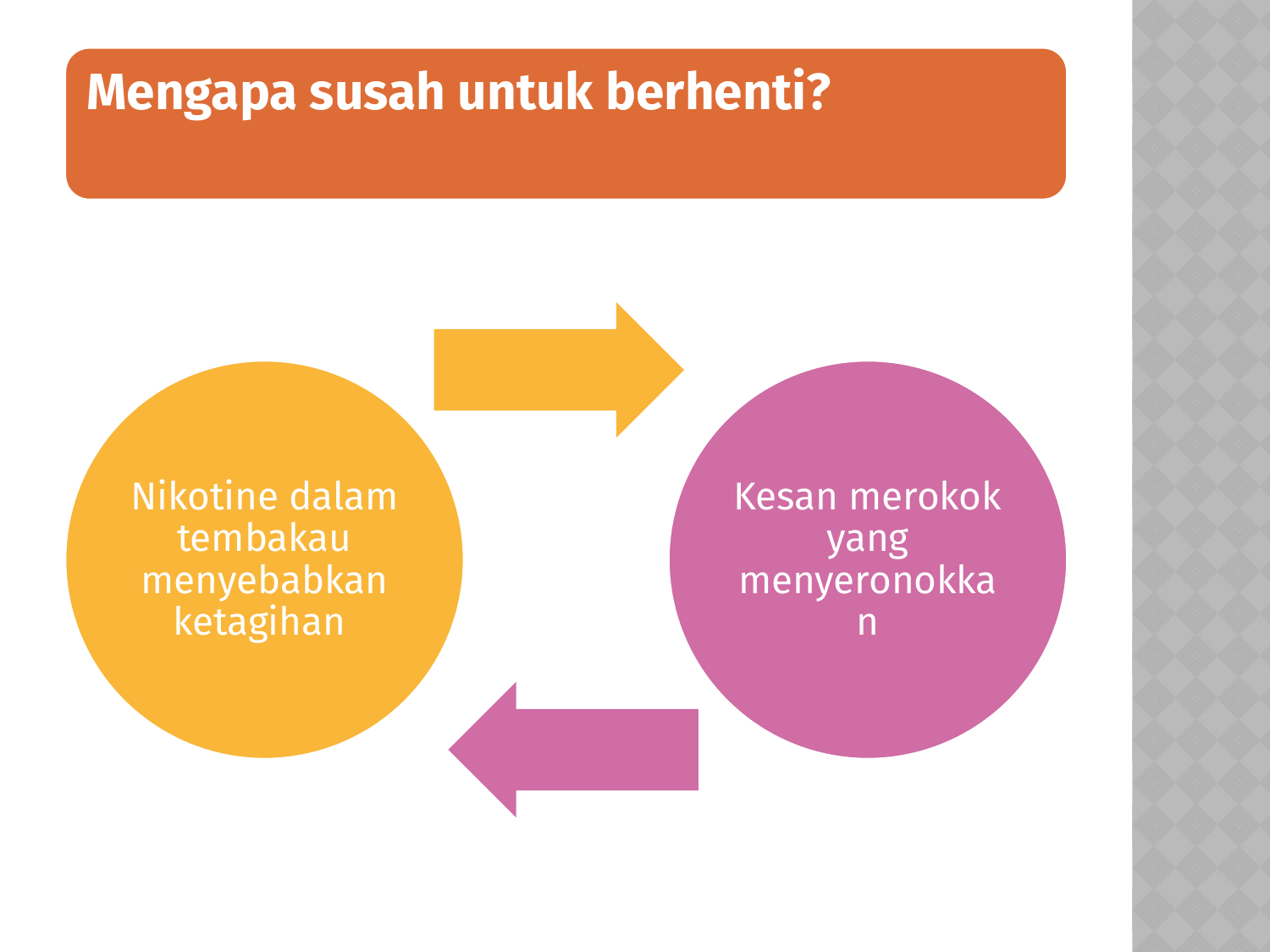

Mengapa susah untuk berhenti?
Nikotine dalam tembakau menyebabkan ketagihan

Kesan merokok yang menyeronokkan